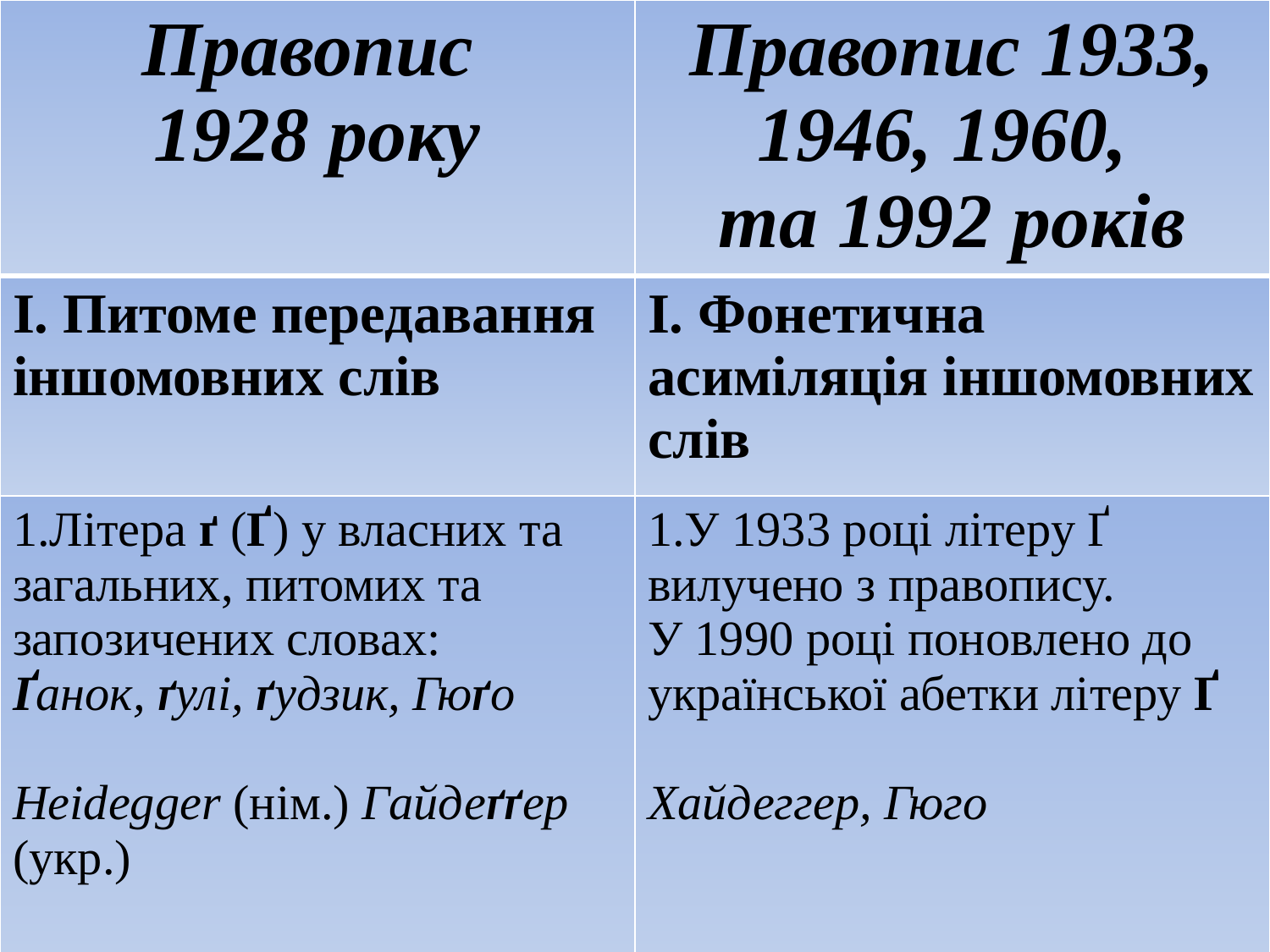

| Правопис 1928 року | Правопис 1933, 1946, 1960, та 1992 років |
| --- | --- |
| І. Питоме передавання іншомовних слів | І. Фонетична асиміляція іншомовних слів |
| Літера ґ (Ґ) у власних та загальних, питомих та запозичених словах: Ґанок, ґулі, ґудзик, Гюґо Heidegger (нім.) Гайдеґґер (укр.) | У 1933 році літеру Ґ вилучено з правопису. У 1990 році поновлено до української абетки літеру Ґ Хайдеггер, Гюго |
#